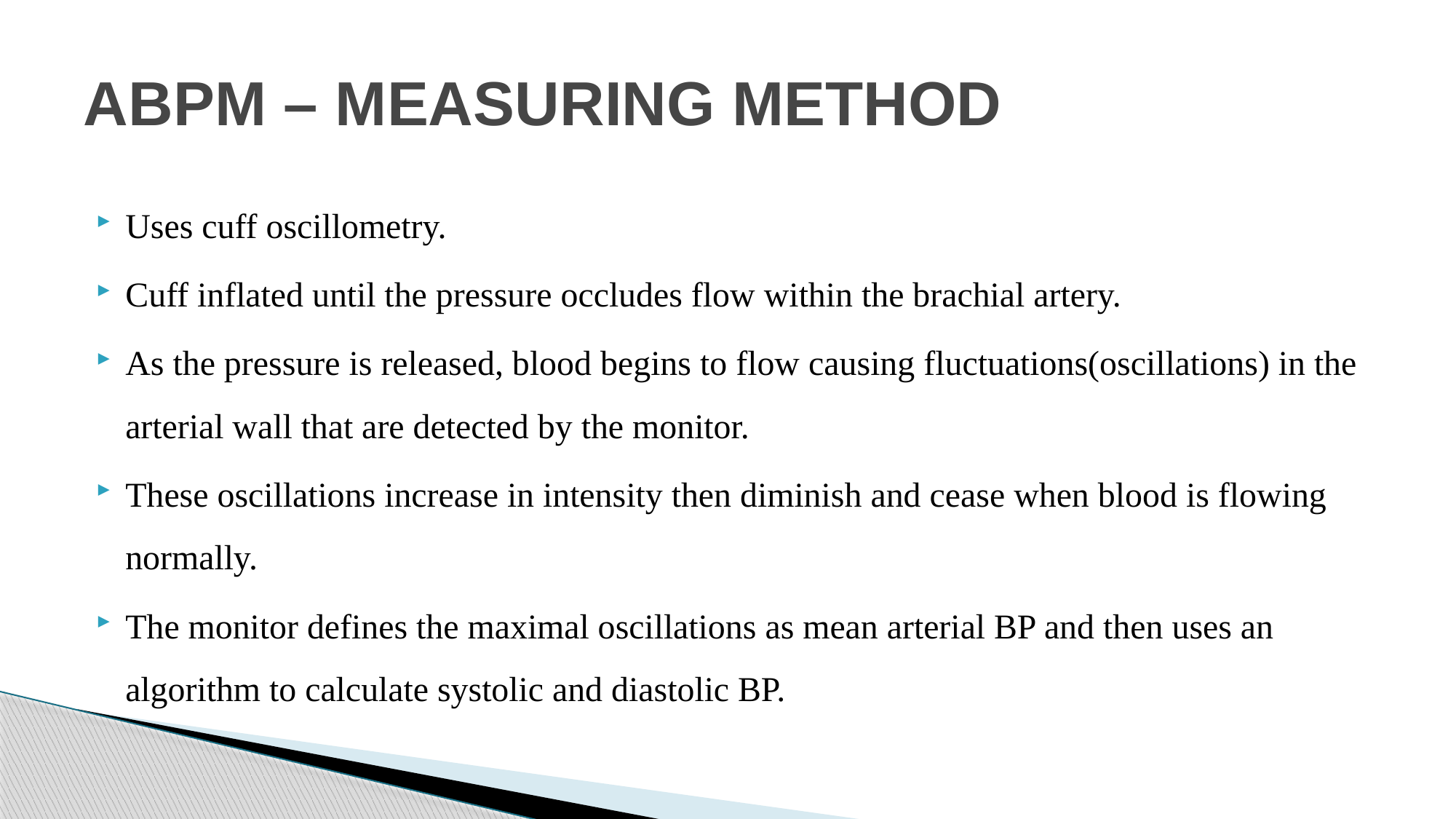

# ABPM – MEASURING METHOD
Uses cuff oscillometry.
Cuff inflated until the pressure occludes flow within the brachial artery.
As the pressure is released, blood begins to flow causing fluctuations(oscillations) in the arterial wall that are detected by the monitor.
These oscillations increase in intensity then diminish and cease when blood is flowing normally.
The monitor defines the maximal oscillations as mean arterial BP and then uses an algorithm to calculate systolic and diastolic BP.